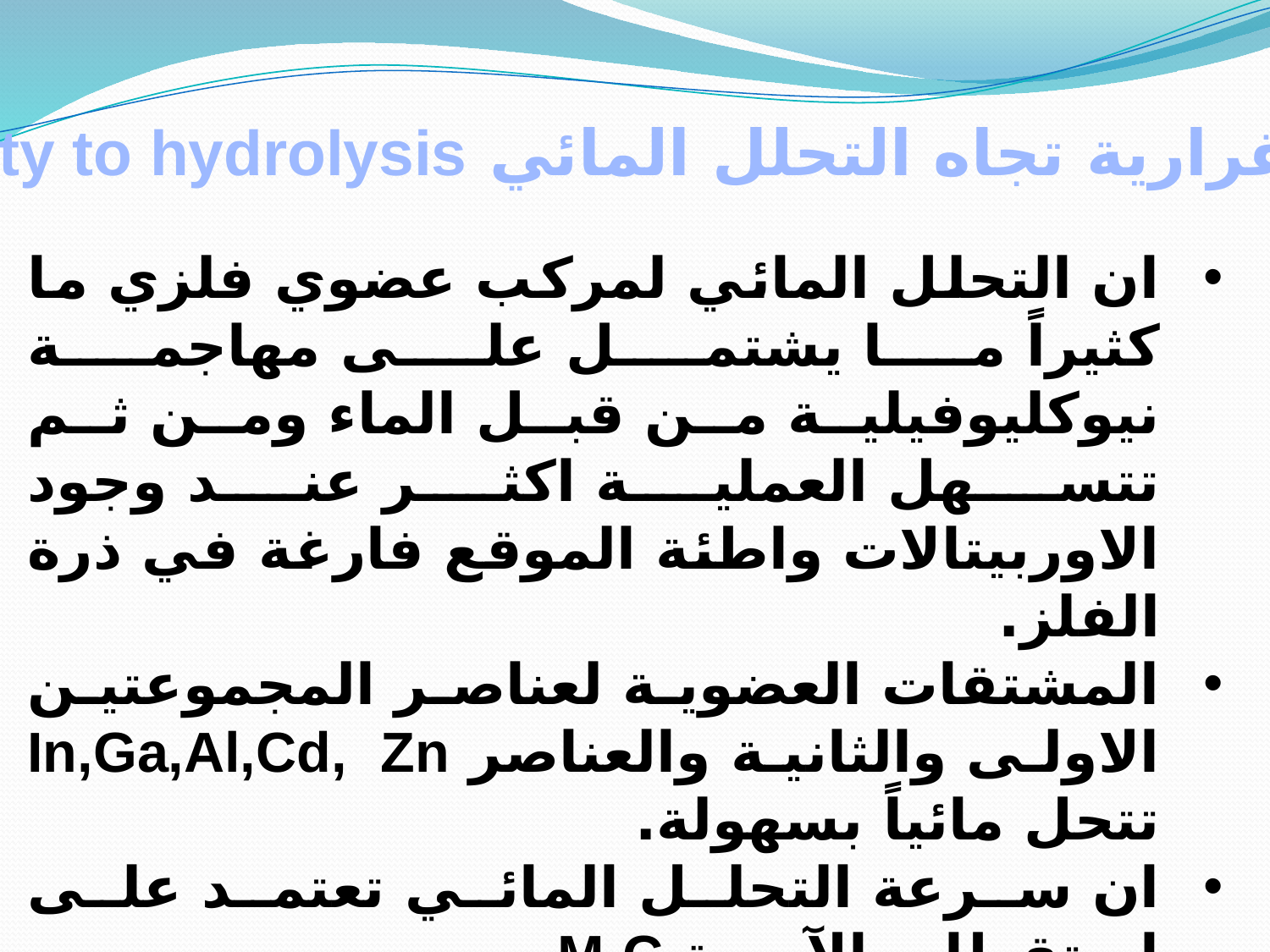

الاستقرارية تجاه التحلل المائي Stability to hydrolysis
ان التحلل المائي لمركب عضوي فلزي ما كثيراً ما يشتمل على مهاجمة نيوكليوفيلية من قبل الماء ومن ثم تتسهل العملية اكثر عند وجود الاوربيتالات واطئة الموقع فارغة في ذرة الفلز.
المشتقات العضوية لعناصر المجموعتين الاولى والثانية والعناصر In,Ga,Al,Cd, Zn تتحل مائياً بسهولة.
ان سرعة التحلل المائي تعتمد على استقطاب الآصرة M-C.
ان الكيلات واريلات عناصر المجموعتين الرابعة والخامسة تعتبر مستقرة تجاه التحلل المائي.
ان الغالبية العظمى من المشتقات العضوية المتعادلة للفلزات الانتقالية تعتبر خاملة تجاه التحلل المائي.